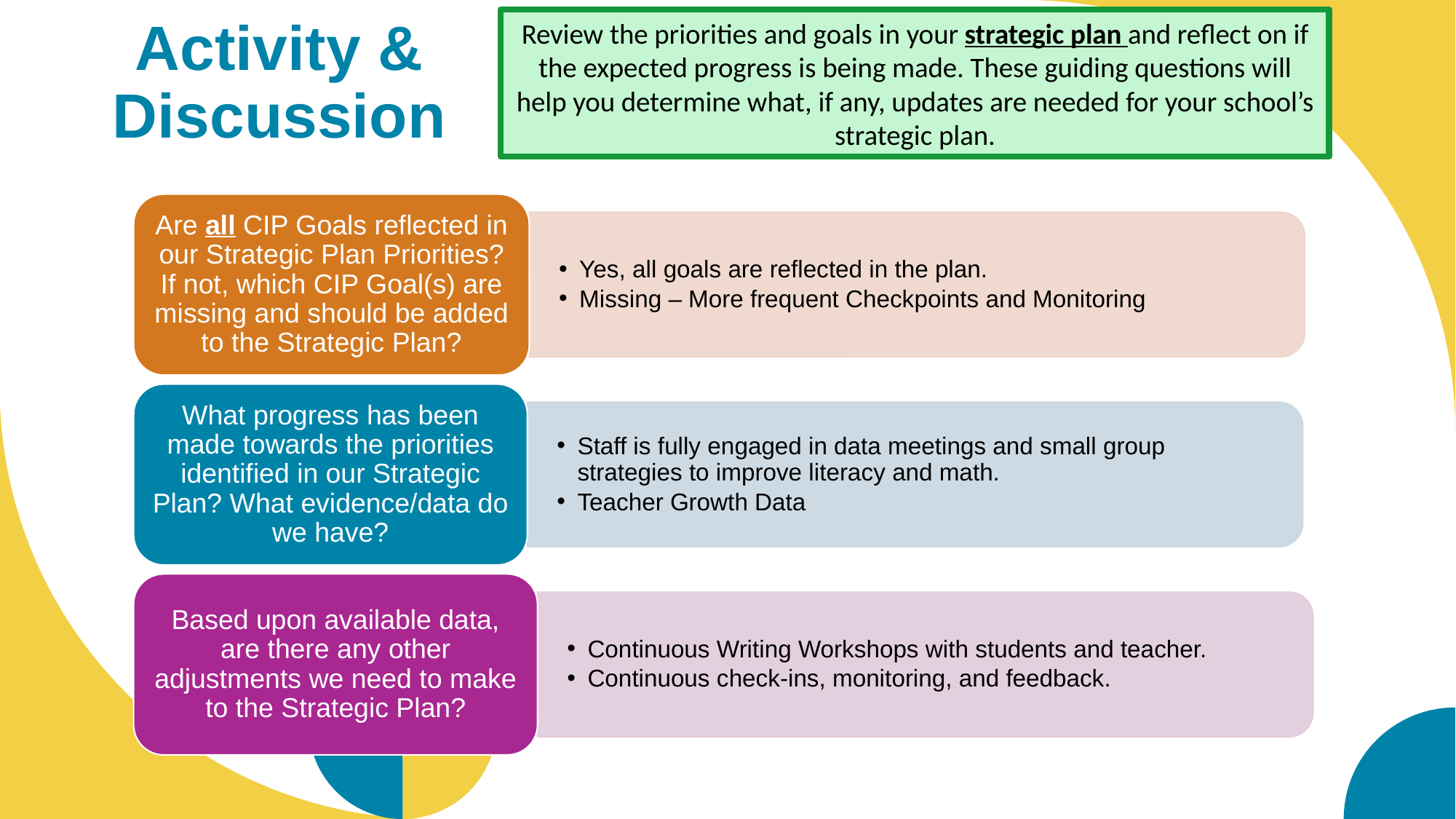

Review the priorities and goals in your strategic plan and reflect on if the expected progress is being made. These guiding questions will help you determine what, if any, updates are needed for your school’s strategic plan.
# Activity & Discussion

Are all CIP Goals reflected in our Strategic Plan Priorities? If not, which CIP Goal(s) are missing and should be added to the Strategic Plan?
Yes, all goals are reflected in the plan.
Missing – More frequent Checkpoints and Monitoring

What progress has been made towards the priorities identified in our Strategic Plan? What evidence/data do we have?
Staff is fully engaged in data meetings and small group strategies to improve literacy and math.
Teacher Growth Data

Based upon available data, are there any other adjustments we need to make to the Strategic Plan?
Continuous Writing Workshops with students and teacher.
Continuous check-ins, monitoring, and feedback.